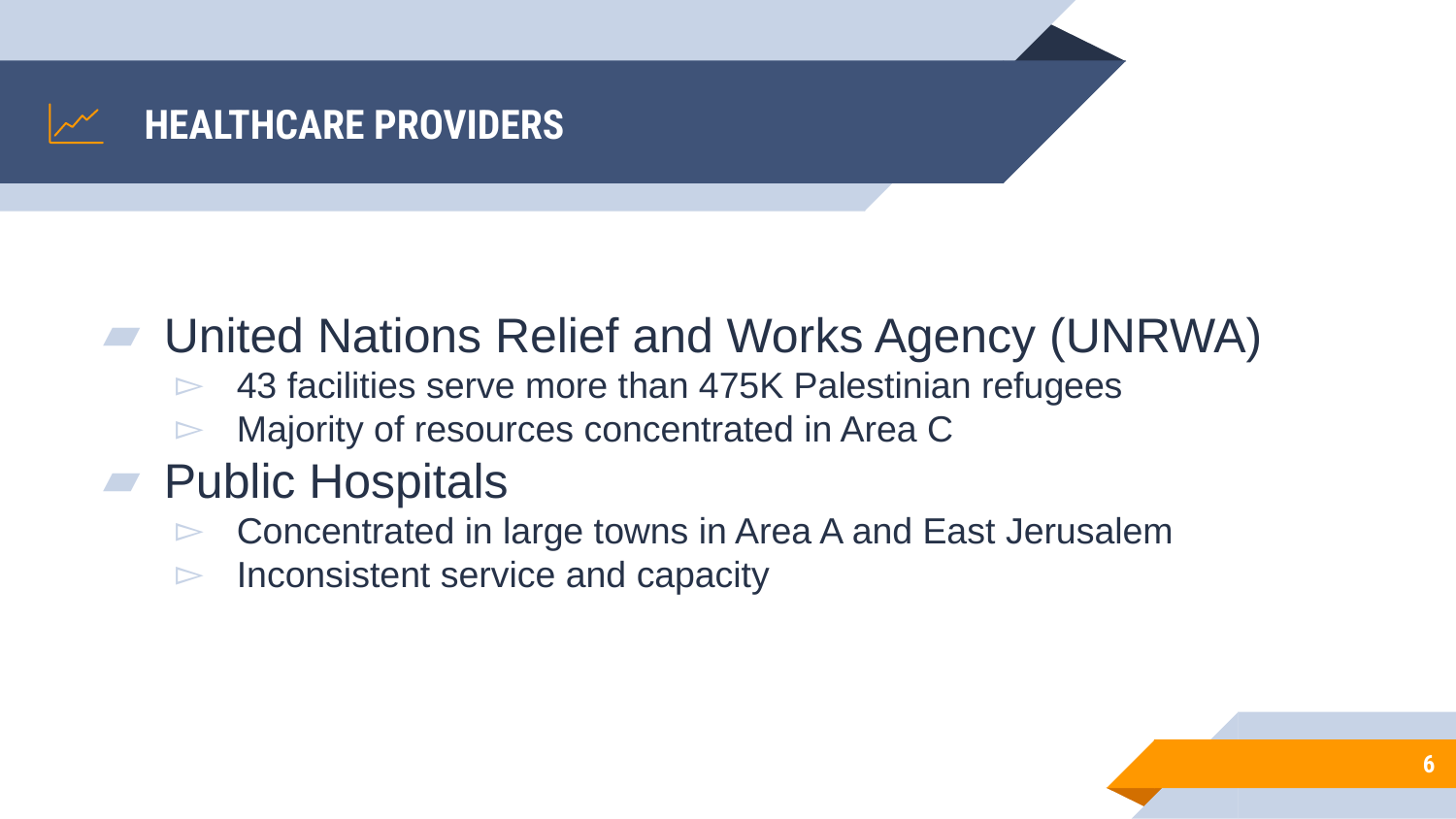

# HEALTHCARE PROVIDERS

United Nations Relief and Works Agency (UNRWA)
43 facilities serve more than 475K Palestinian refugees
Majority of resources concentrated in Area C
Public Hospitals
Concentrated in large towns in Area A and East Jerusalem
Inconsistent service and capacity
6